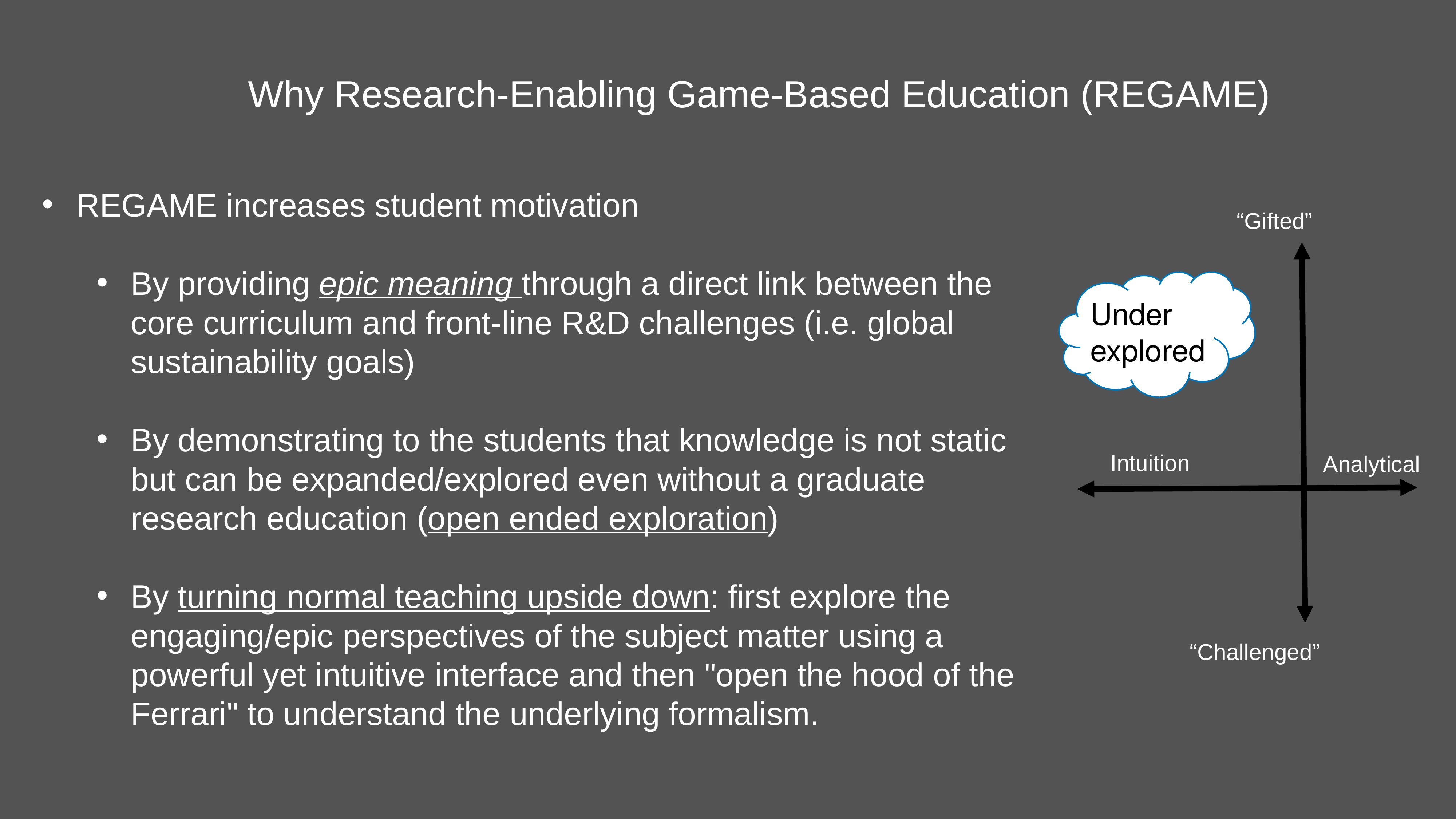

# Why Research-Enabling Game-Based Education (REGAME)
REGAME increases student motivation

By providing epic meaning through a direct link between the core curriculum and front-line R&D challenges (i.e. global sustainability goals)

By demonstrating to the students that knowledge is not static but can be expanded/explored even without a graduate research education (open ended exploration)

By turning normal teaching upside down: first explore the engaging/epic perspectives of the subject matter using a powerful yet intuitive interface and then "open the hood of the Ferrari" to understand the underlying formalism.
“Gifted”

“Challenged”

Under explored
Intuition
Analytical